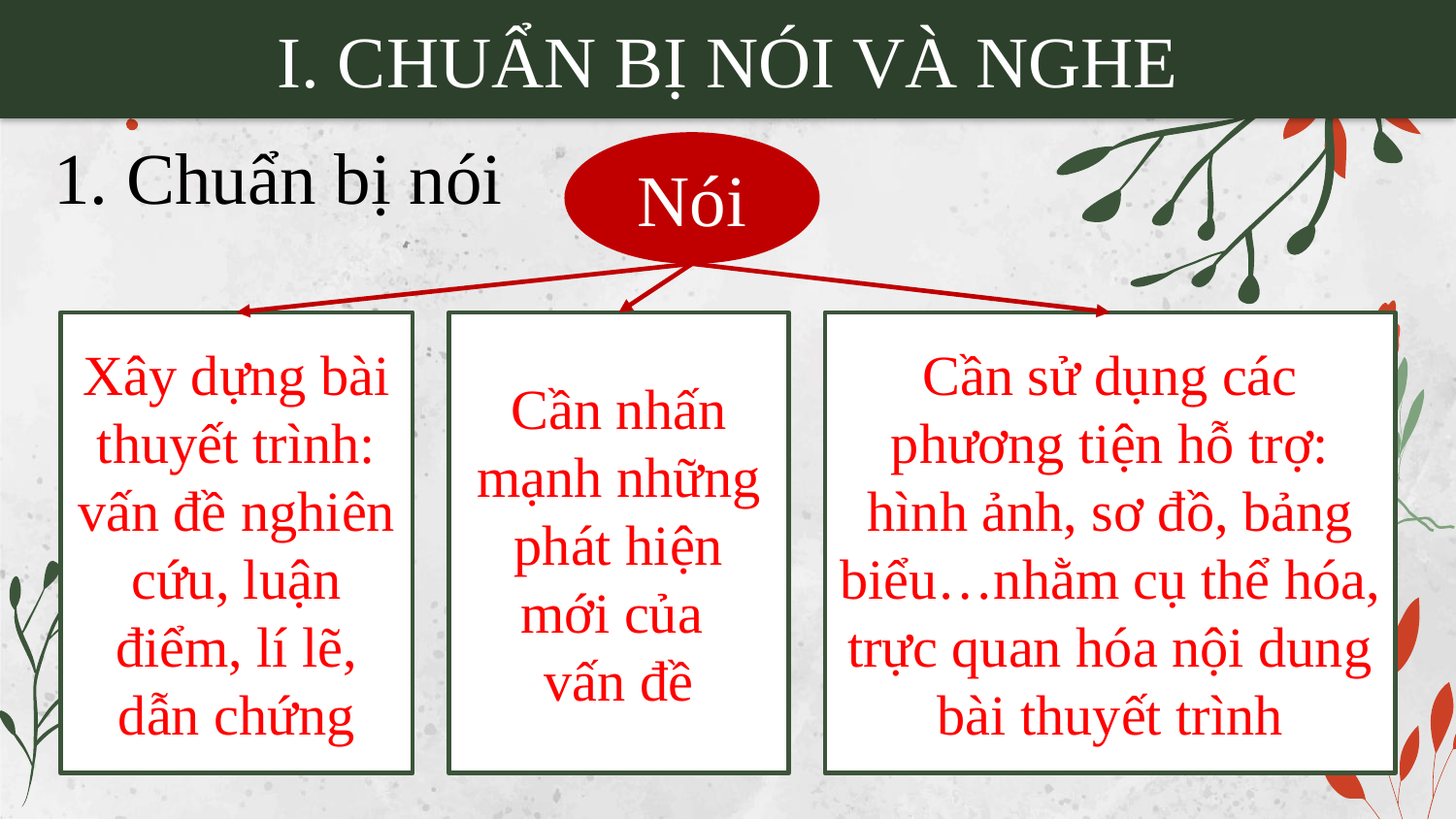

I. CHUẨN BỊ NÓI VÀ NGHE

1. Chuẩn bị nói
Nói
Cần nhấn mạnh những phát hiện mới của
vấn đề
Cần sử dụng các phương tiện hỗ trợ: hình ảnh, sơ đồ, bảng biểu…nhằm cụ thể hóa, trực quan hóa nội dung bài thuyết trình
Xây dựng bài thuyết trình: vấn đề nghiên cứu, luận điểm, lí lẽ, dẫn chứng